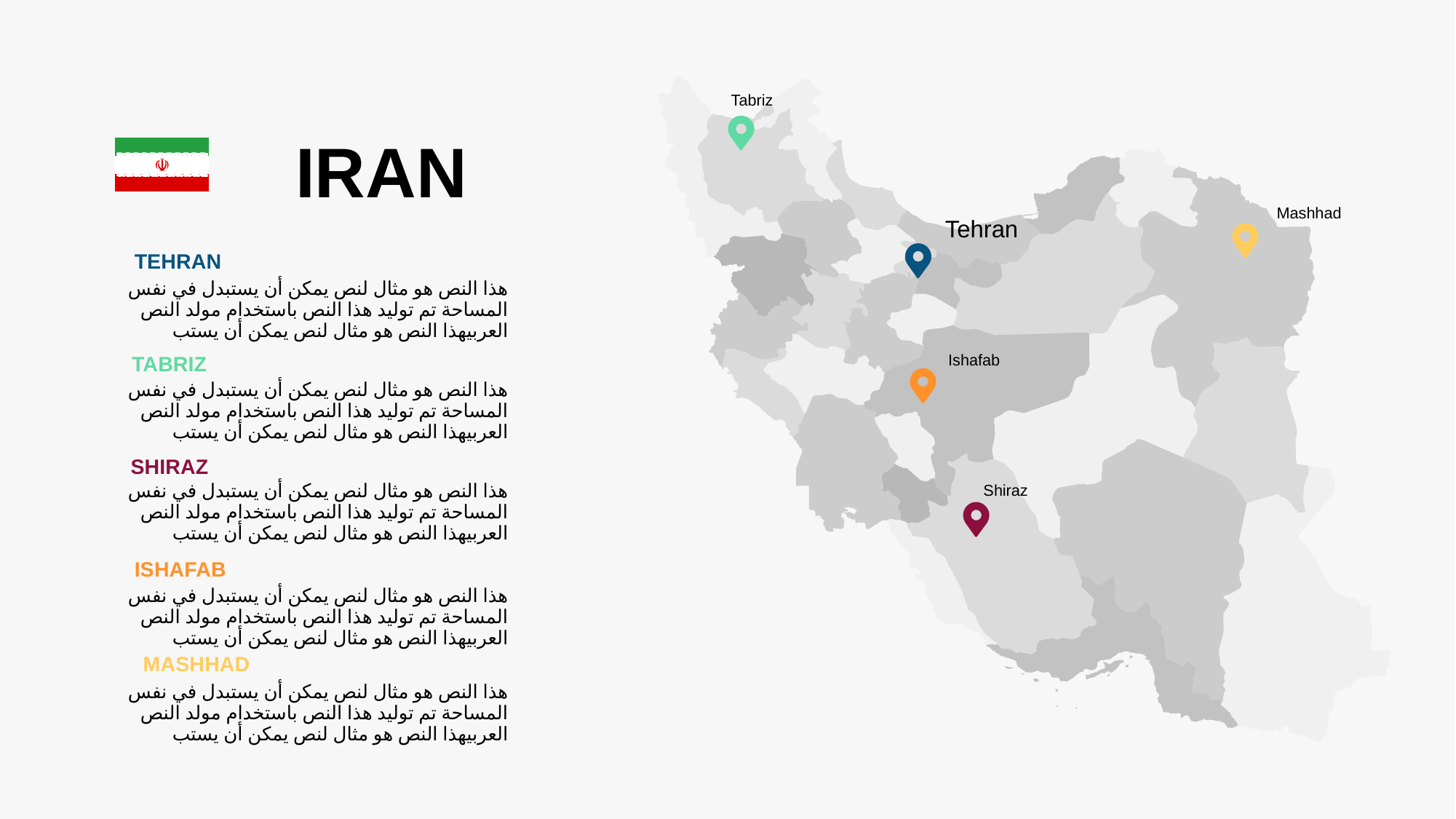

Tabriz

Mashhad
Tehran

Ishafab

Shiraz

IRAN

TEHRAN
هذا النص هو مثال لنص يمكن أن يستبدل في نفس المساحة تم توليد هذا النص باستخدام مولد النص العربيهذا النص هو مثال لنص يمكن أن يستب
TABRIZ
هذا النص هو مثال لنص يمكن أن يستبدل في نفس المساحة تم توليد هذا النص باستخدام مولد النص العربيهذا النص هو مثال لنص يمكن أن يستب
SHIRAZ
هذا النص هو مثال لنص يمكن أن يستبدل في نفس المساحة تم توليد هذا النص باستخدام مولد النص العربيهذا النص هو مثال لنص يمكن أن يستب
ISHAFAB
هذا النص هو مثال لنص يمكن أن يستبدل في نفس المساحة تم توليد هذا النص باستخدام مولد النص العربيهذا النص هو مثال لنص يمكن أن يستب
MASHHAD
هذا النص هو مثال لنص يمكن أن يستبدل في نفس المساحة تم توليد هذا النص باستخدام مولد النص العربيهذا النص هو مثال لنص يمكن أن يستب